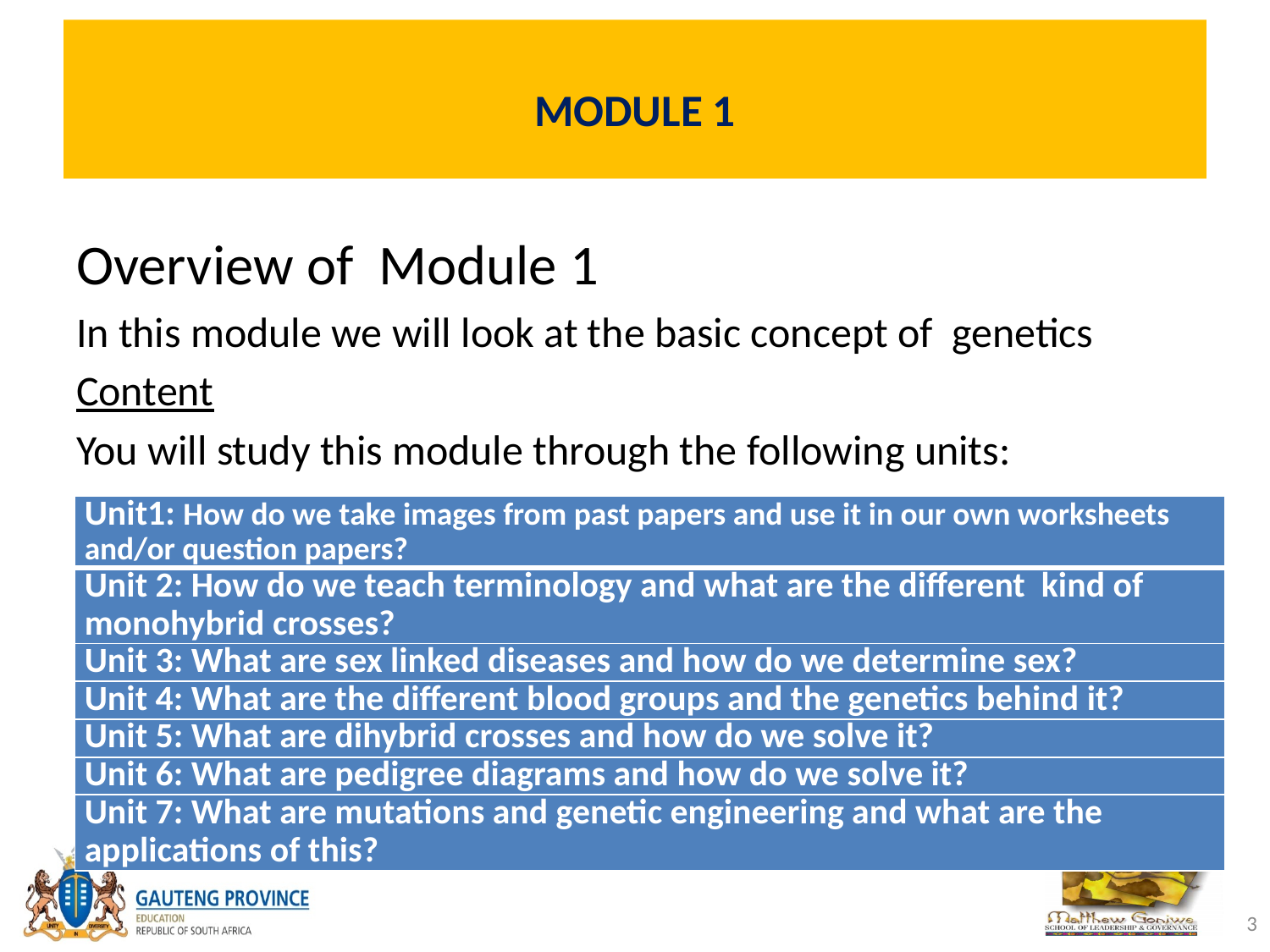

# MODULE 1
Overview of  Module 1
In this module we will look at the basic concept of  genetics
Content
You will study this module through the following units:

| Unit1: How do we take images from past papers and use it in our own worksheets and/or question papers? |
| --- |
| Unit 2: How do we teach terminology and what are the different kind of monohybrid crosses? |
| Unit 3: What are sex linked diseases and how do we determine sex? |
| Unit 4: What are the different blood groups and the genetics behind it? |
| Unit 5: What are dihybrid crosses and how do we solve it? |
| Unit 6: What are pedigree diagrams and how do we solve it? |
| Unit 7: What are mutations and genetic engineering and what are the applications of this? |
3